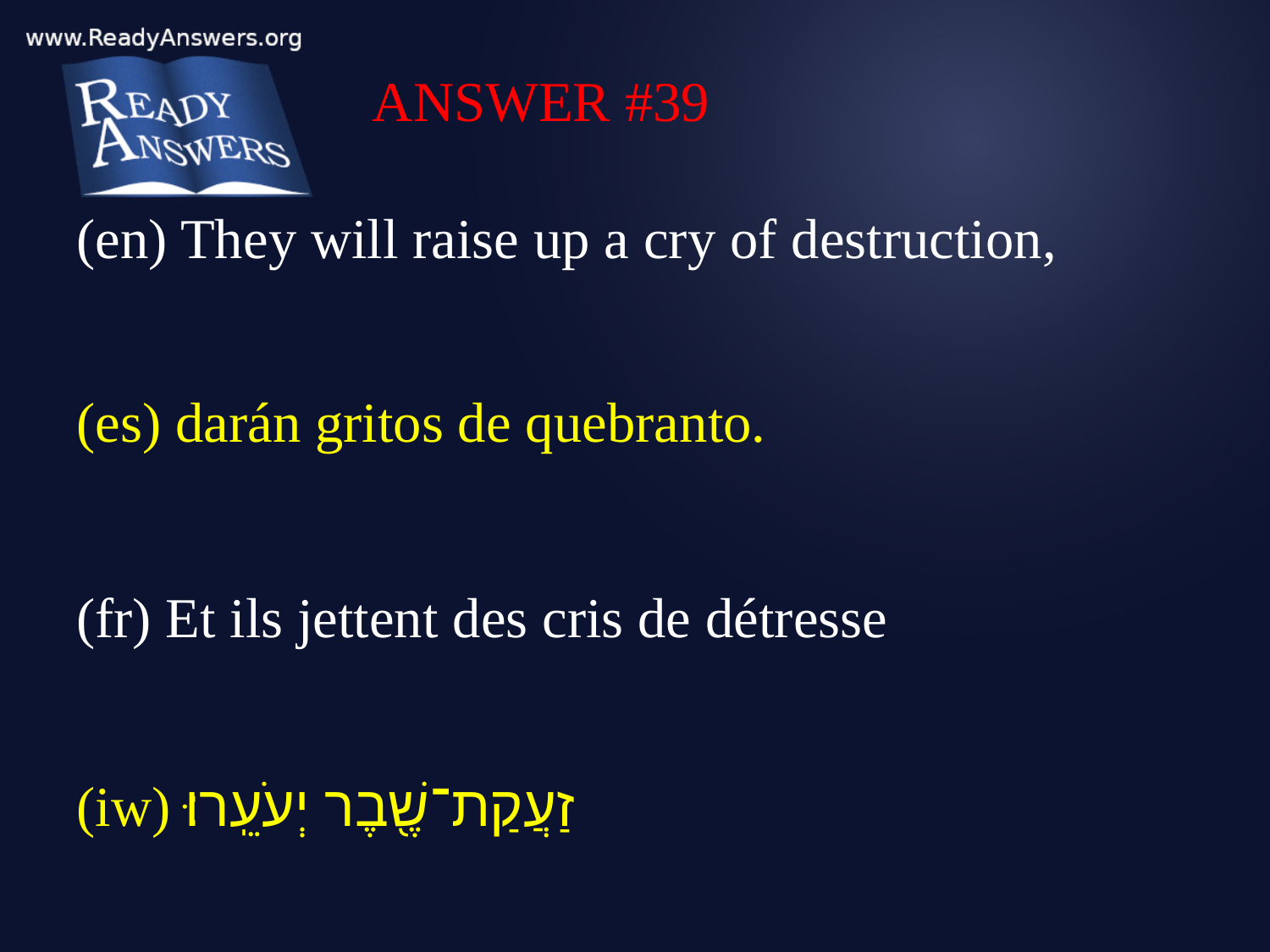

ANSWER #39
(en) They will raise up a cry of destruction,
(es) darán gritos de quebranto.
(fr) Et ils jettent des cris de détresse
(iw) זַעֲקַת־שֶׁ֖בֶר יְעֹעֵֽרוּ׃